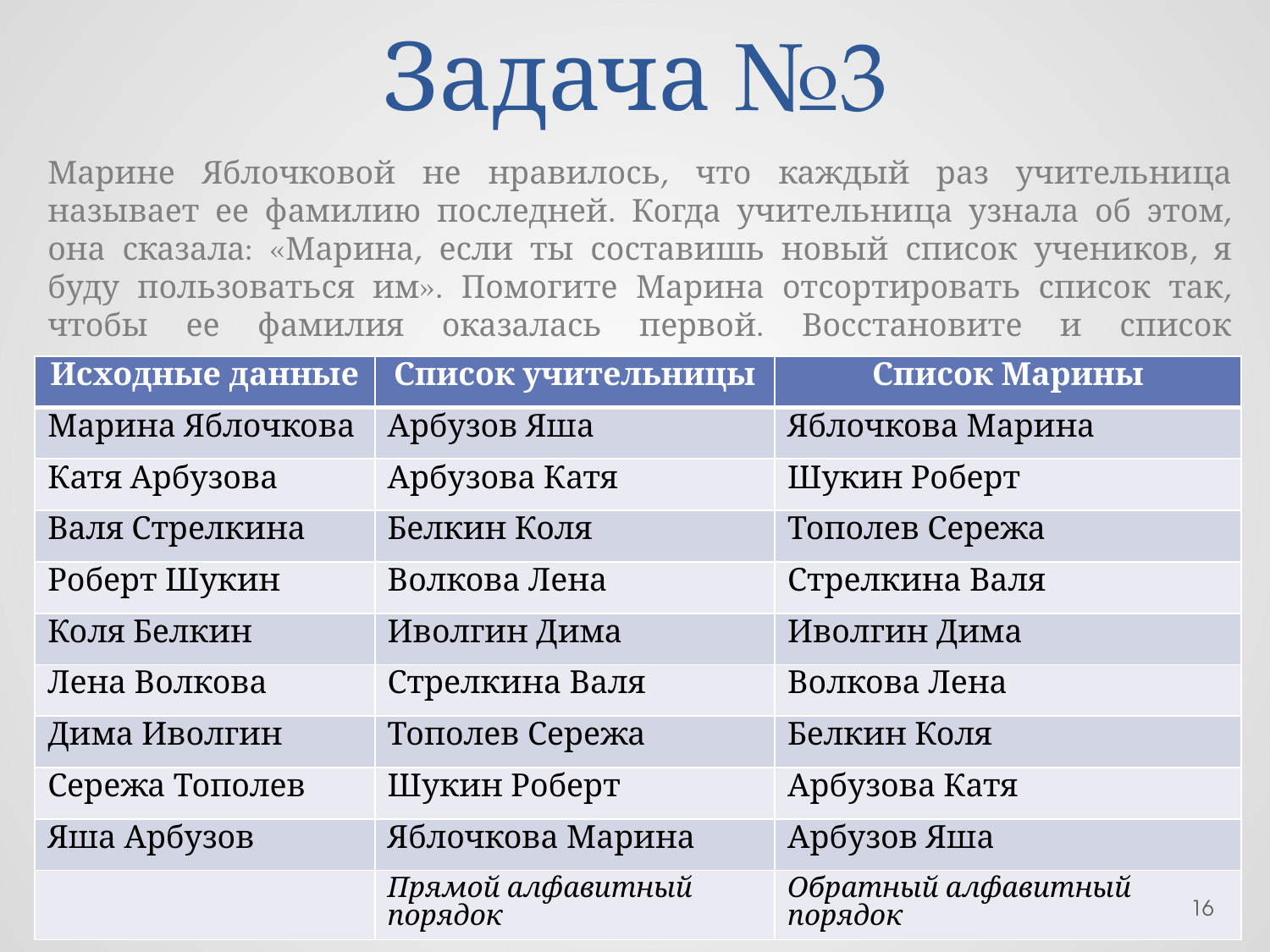

# Задача №3
Марине Яблочковой не нравилось, что каждый раз учительница называет ее фамилию последней. Когда учительница узнала об этом, она сказала: «Марина, если ты составишь новый список учеников, я буду пользоваться им». Помогите Марина отсортировать список так, чтобы ее фамилия оказалась первой. Восстановите и список учительницы.

| Исходные данные | Список учительницы | Список Марины |
| --- | --- | --- |
| Марина Яблочкова | Арбузов Яша | Яблочкова Марина |
| Катя Арбузова | Арбузова Катя | Шукин Роберт |
| Валя Стрелкина | Белкин Коля | Тополев Сережа |
| Роберт Шукин | Волкова Лена | Стрелкина Валя |
| Коля Белкин | Иволгин Дима | Иволгин Дима |
| Лена Волкова | Стрелкина Валя | Волкова Лена |
| Дима Иволгин | Тополев Сережа | Белкин Коля |
| Сережа Тополев | Шукин Роберт | Арбузова Катя |
| Яша Арбузов | Яблочкова Марина | Арбузов Яша |
|  | Прямой алфавитный порядок | Обратный алфавитный порядок |
16